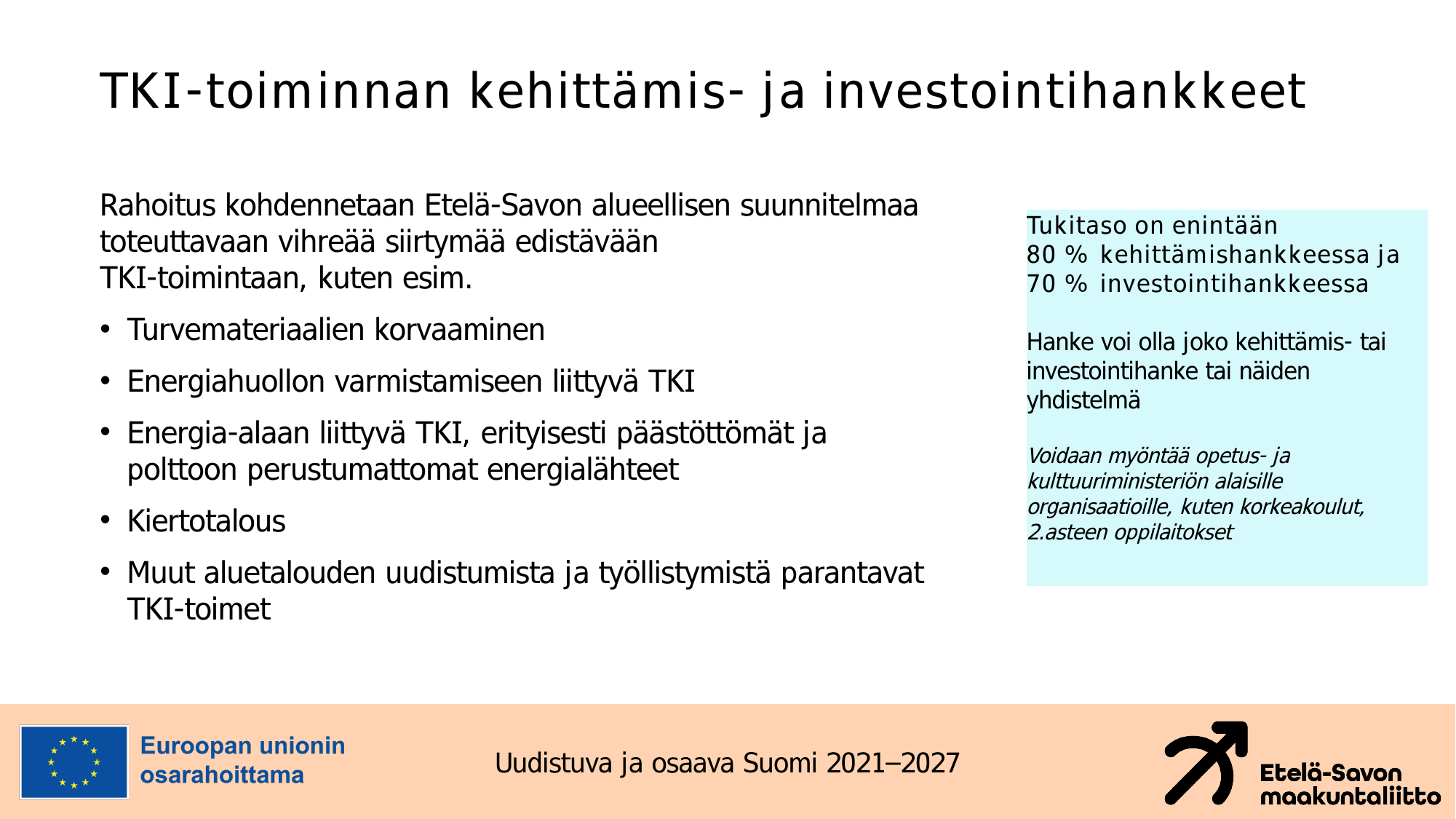

# TKI-toiminnan kehittämis- ja investointihankkeet
Rahoitus kohdennetaan Etelä-Savon alueellisen suunnitelmaa toteuttavaan vihreää siirtymää edistävään
TKI-toimintaan, kuten esim.
Turvemateriaalien korvaaminen
Energiahuollon varmistamiseen liittyvä TKI
Energia-alaan liittyvä TKI, erityisesti päästöttömät ja polttoon perustumattomat energialähteet
Kiertotalous
Muut aluetalouden uudistumista ja työllistymistä parantavat TKI-toimet

Tukitaso on enintään
80 % kehittämishankkeessa ja 70 % investointihankkeessa
Hanke voi olla joko kehittämis- tai investointihanke tai näiden yhdistelmä

Voidaan myöntää opetus- ja kulttuuriministeriön alaisille organisaatioille, kuten korkeakoulut, 2.asteen oppilaitokset